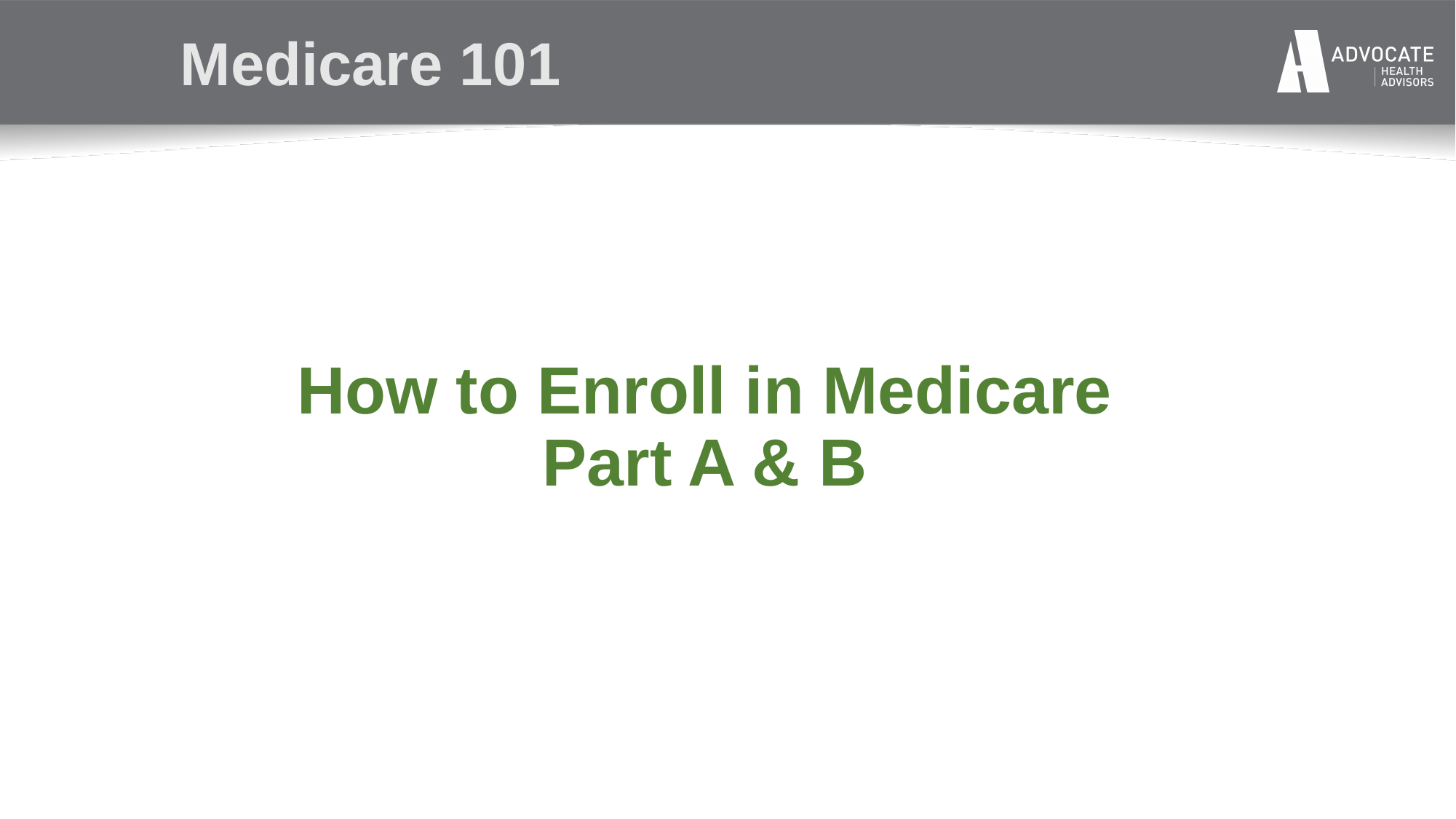

Medicare 101
# How to Enroll in Medicare Part A & B